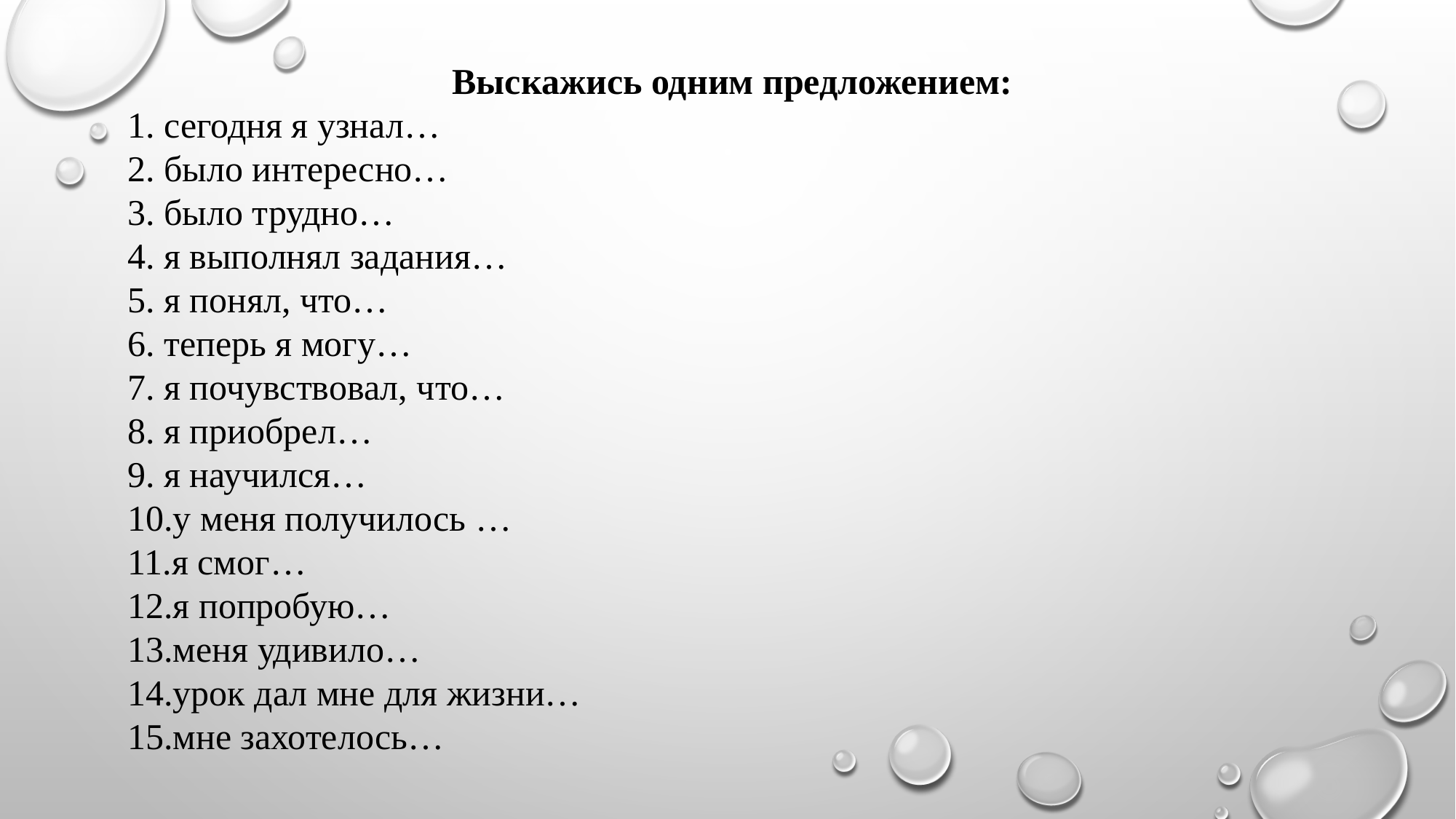

Выскажись одним предложением:
1. сегодня я узнал…
2. было интересно…
3. было трудно…
4. я выполнял задания…
5. я понял, что…
6. теперь я могу…
7. я почувствовал, что…
8. я приобрел…
9. я научился…
10.у меня получилось …
11.я смог…
12.я попробую…
13.меня удивило…
14.урок дал мне для жизни…
15.мне захотелось…